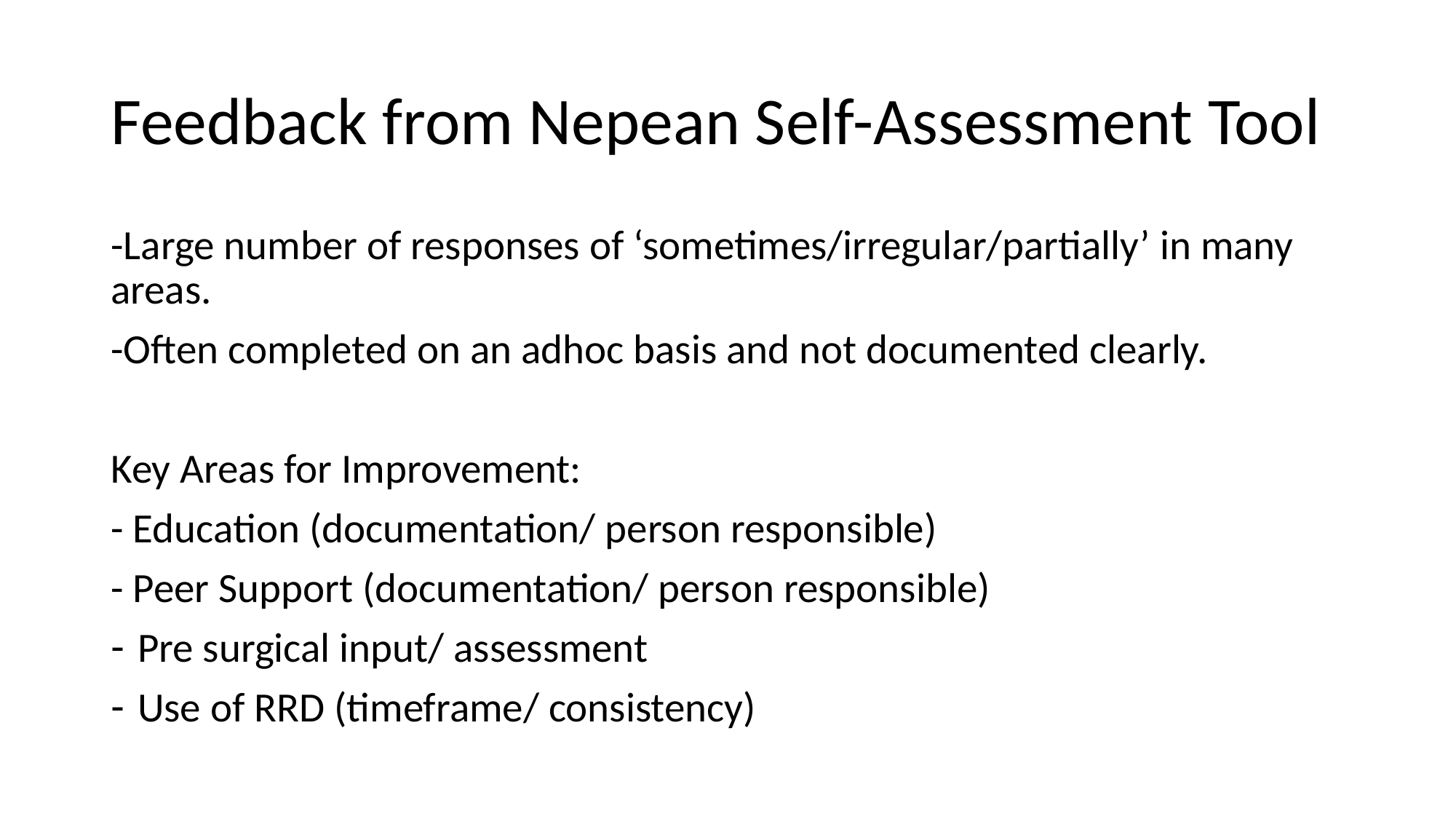

# Feedback from Nepean Self-Assessment Tool
-Large number of responses of ‘sometimes/irregular/partially’ in many areas.
-Often completed on an adhoc basis and not documented clearly.

Key Areas for Improvement:
- Education (documentation/ person responsible)
- Peer Support (documentation/ person responsible)
Pre surgical input/ assessment
Use of RRD (timeframe/ consistency)